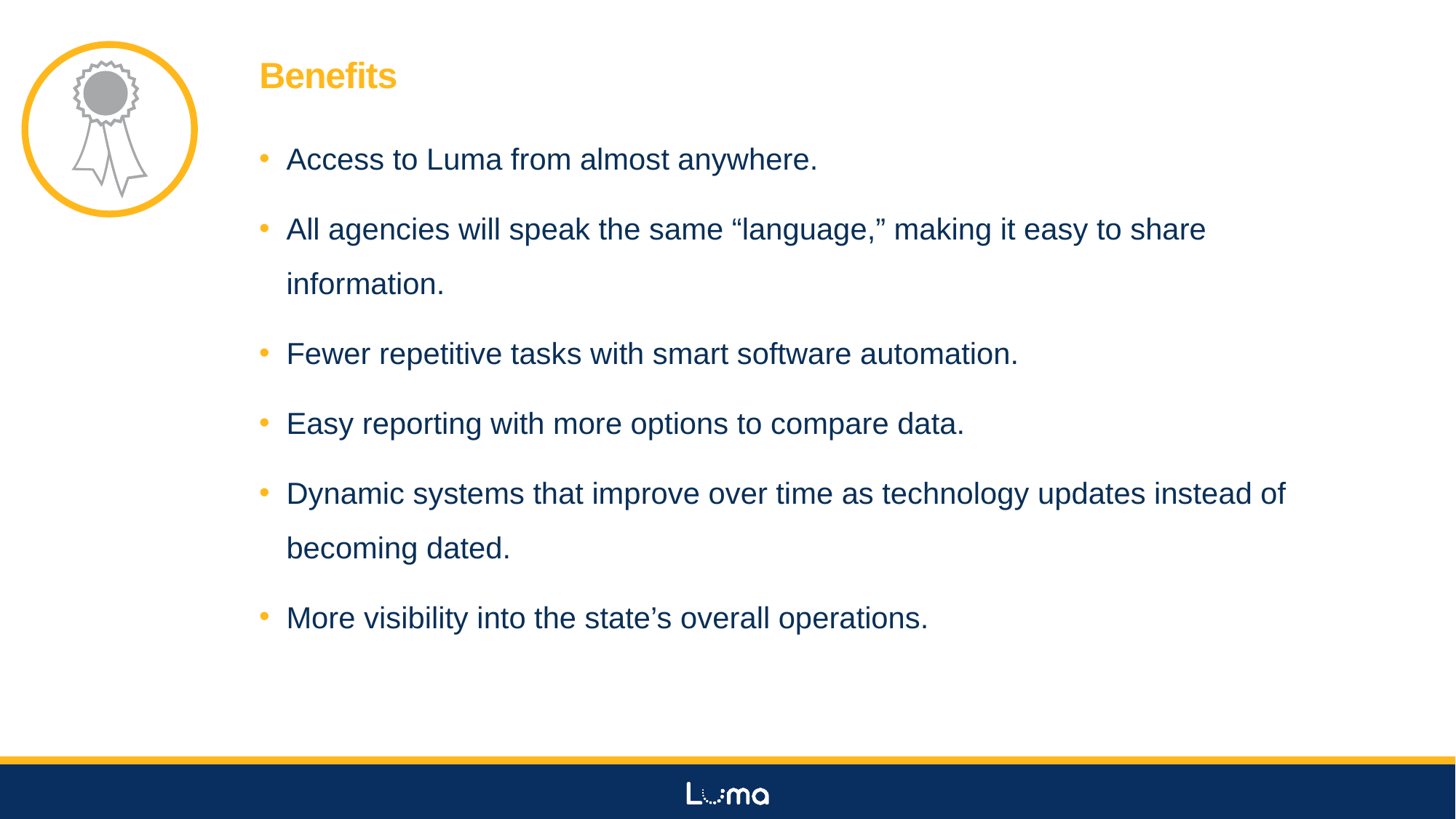

# Benefits

Access to Luma from almost anywhere.
All agencies will speak the same “language,” making it easy to share information.
Fewer repetitive tasks with smart software automation.
Easy reporting with more options to compare data.
Dynamic systems that improve over time as technology updates instead of becoming dated.
More visibility into the state’s overall operations.